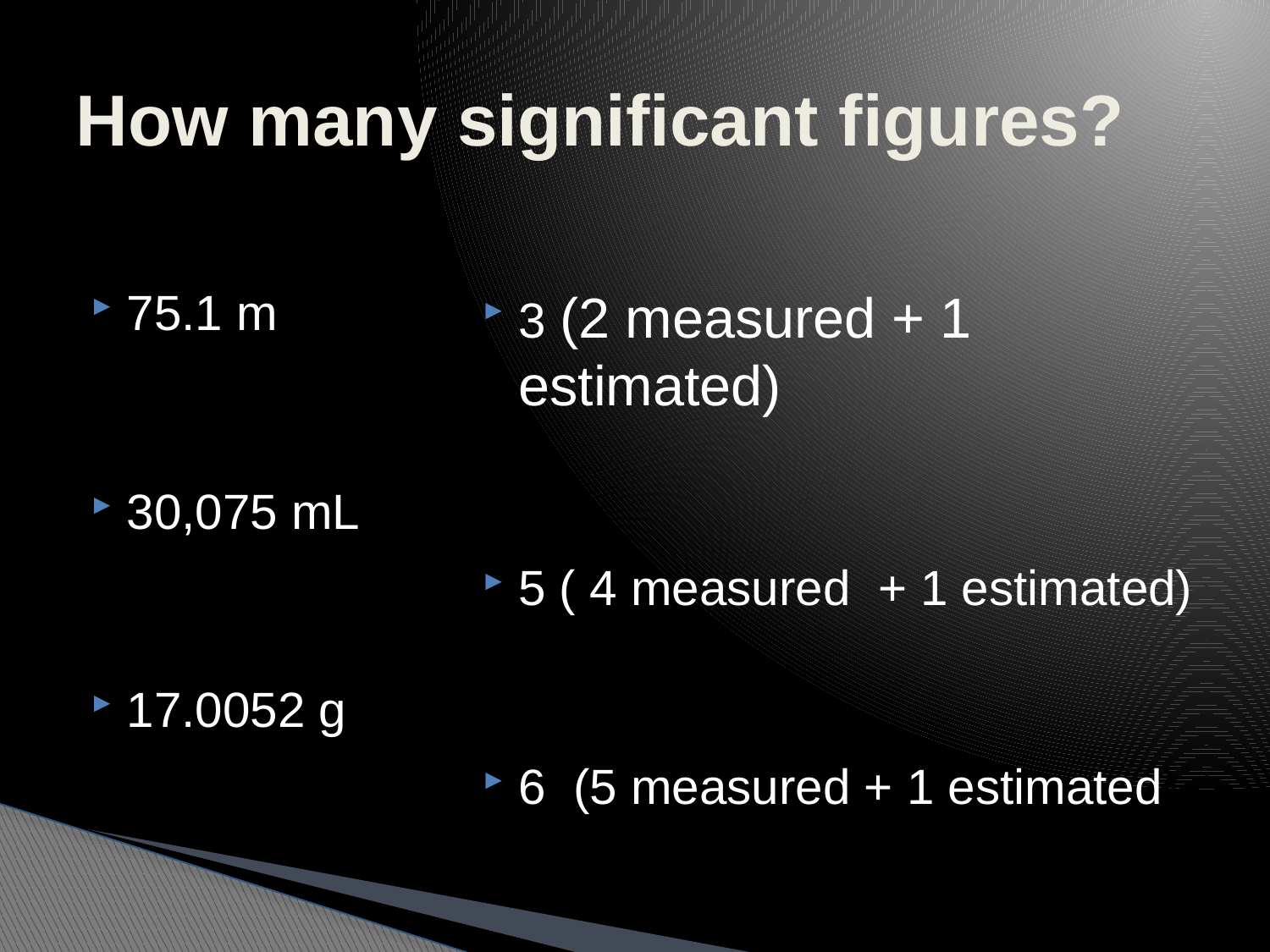

# How many significant figures?
75.1 m

30,075 mL

17.0052 g

3 (2 measured + 1 estimated)

5 ( 4 measured  + 1 estimated)

6  (5 measured + 1 estimated)